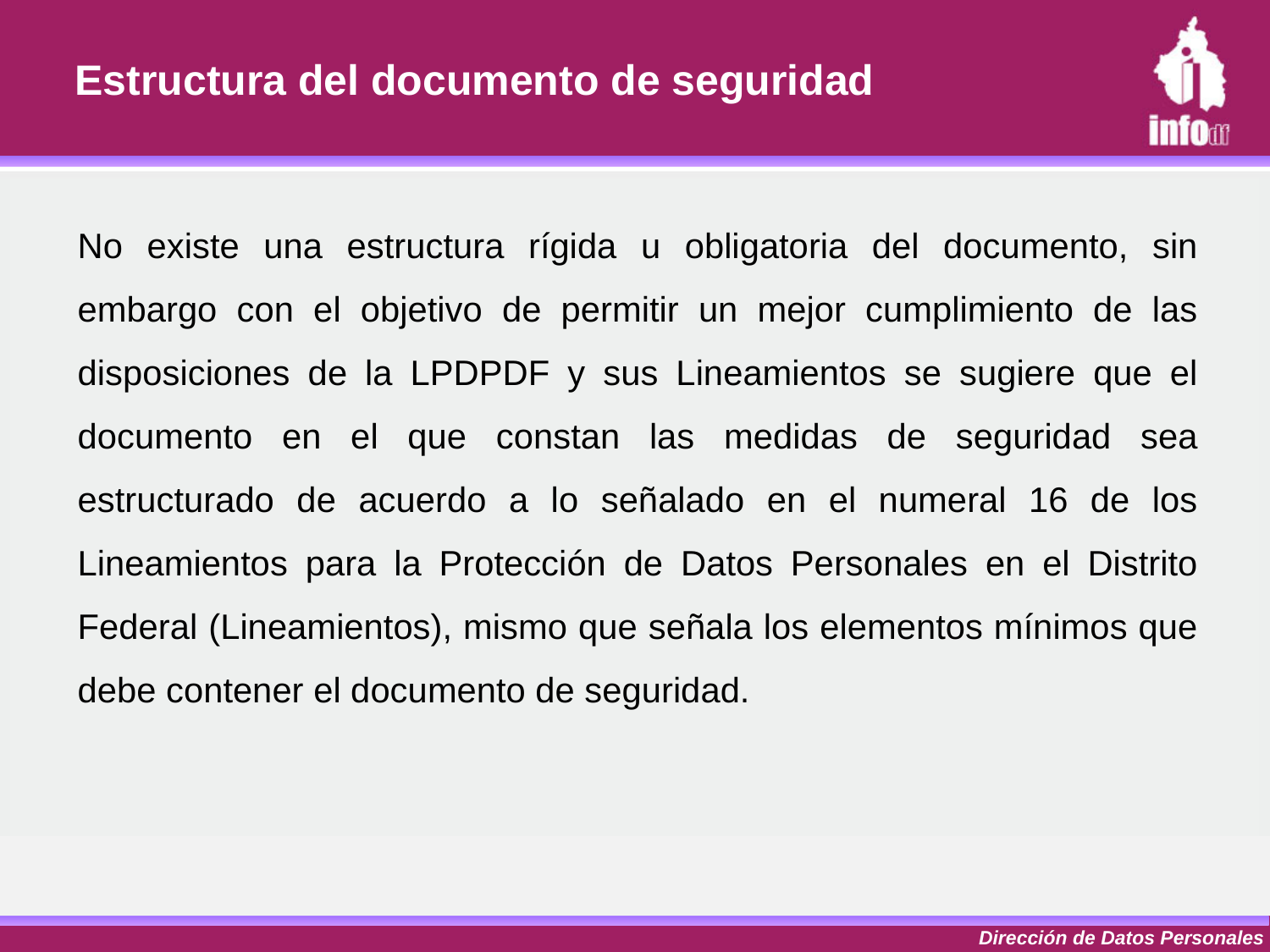

Estructura del documento de seguridad
No existe una estructura rígida u obligatoria del documento, sin embargo con el objetivo de permitir un mejor cumplimiento de las disposiciones de la LPDPDF y sus Lineamientos se sugiere que el documento en el que constan las medidas de seguridad sea estructurado de acuerdo a lo señalado en el numeral 16 de los Lineamientos para la Protección de Datos Personales en el Distrito Federal (Lineamientos), mismo que señala los elementos mínimos que debe contener el documento de seguridad.